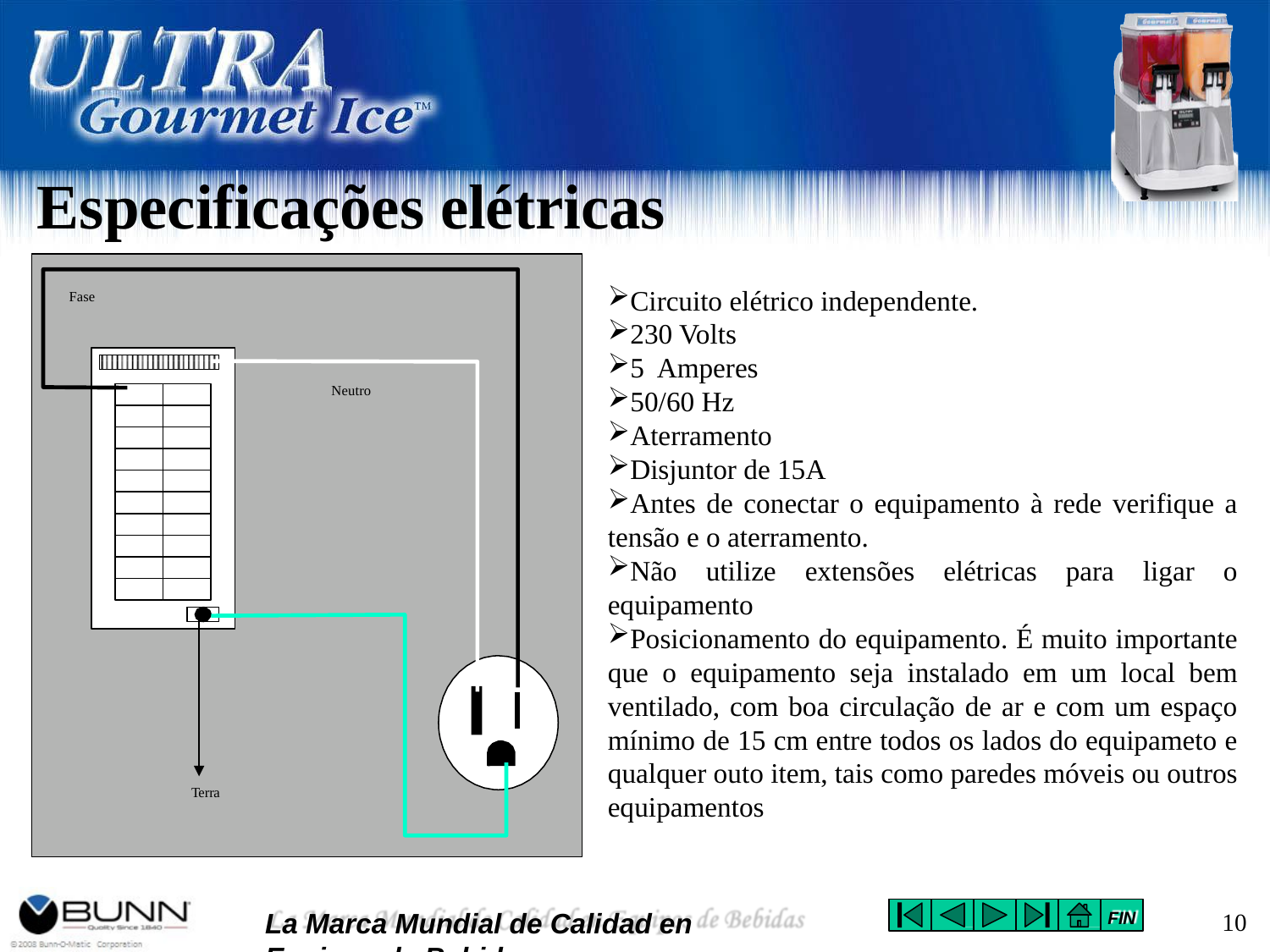

Especificações elétricas

Circuito elétrico independente.
230 Volts
5  Amperes
50/60 Hz
Aterramento
Disjuntor de 15A
Antes de conectar o equipamento à rede verifique a tensão e o aterramento.
Não utilize extensões elétricas para ligar o equipamento
Posicionamento do equipamento. É muito importante que o equipamento seja instalado em um local bem ventilado, com boa circulação de ar e com um espaço mínimo de 15 cm entre todos os lados do equipameto e qualquer outo item, tais como paredes móveis ou outros equipamentos
Fase

Neutro

Terra

La Marca Mundial de Calidad en Equipos de Bebidas
10
FIN